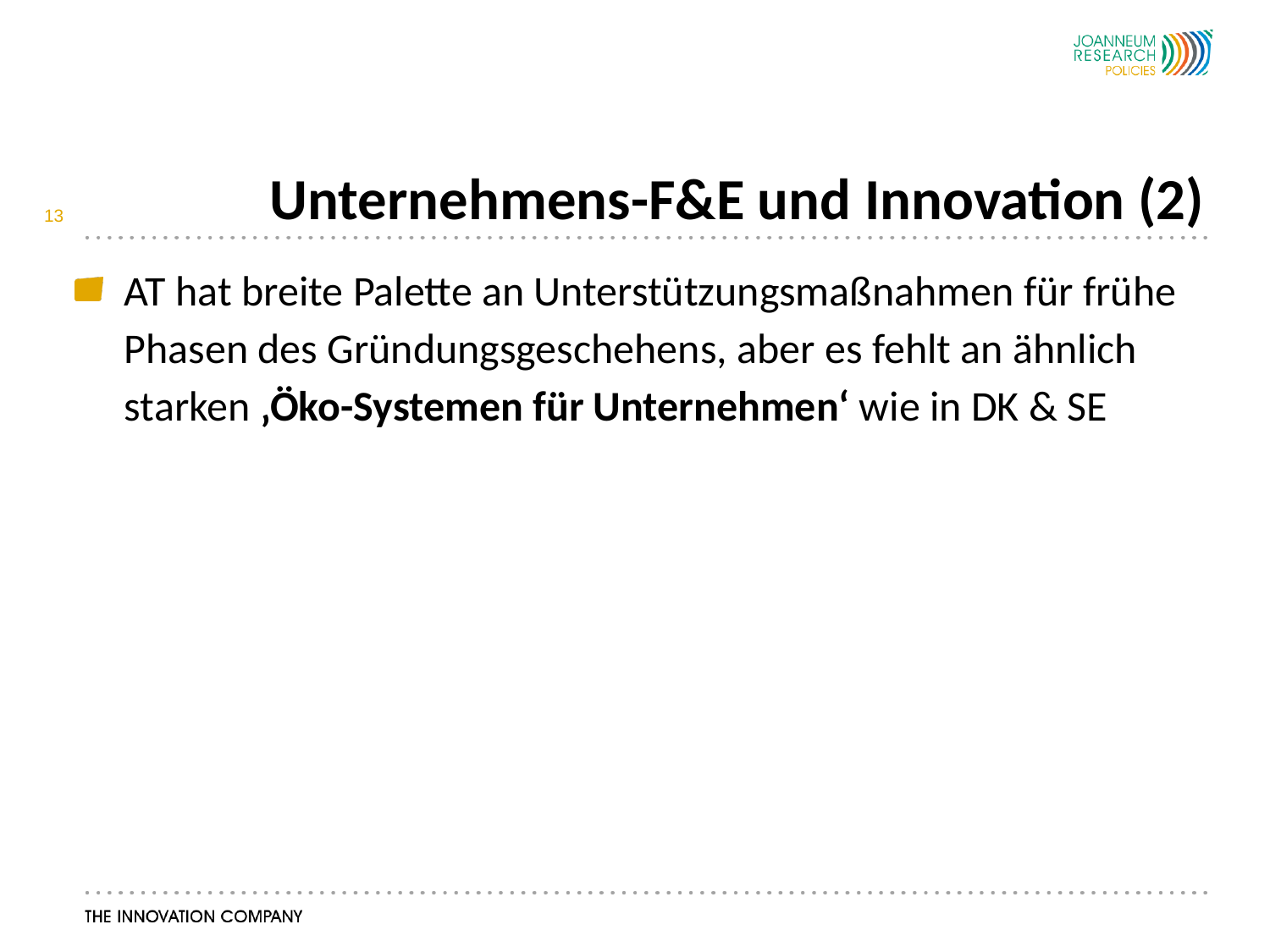

# Unternehmens-F&E und Innovation (2)
13
AT hat breite Palette an Unterstützungsmaßnahmen für frühe Phasen des Gründungsgeschehens, aber es fehlt an ähnlich starken ‚Öko-Systemen für Unternehmen‘ wie in DK & SE